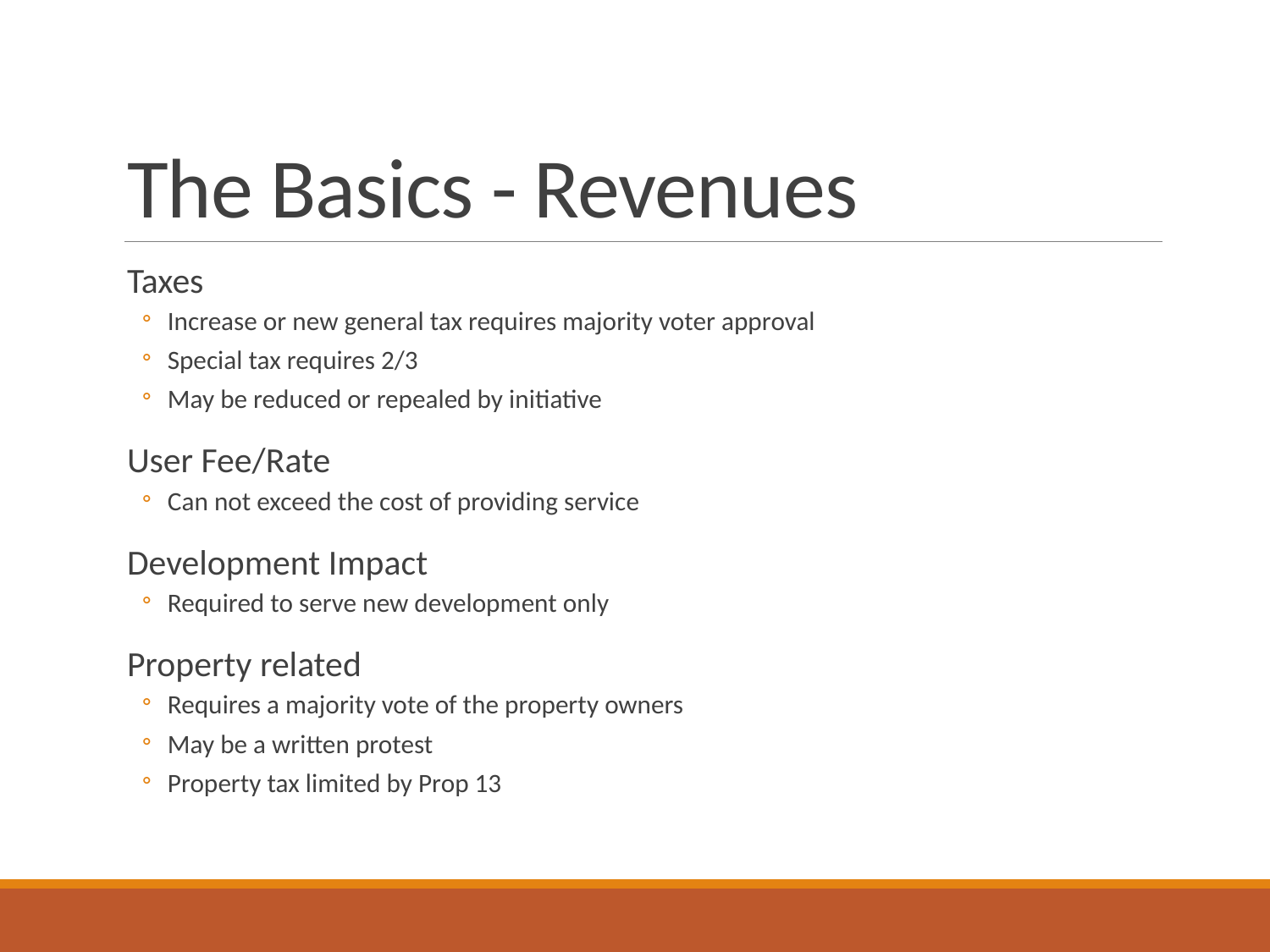

# The Basics - Revenues
Taxes
Increase or new general tax requires majority voter approval
Special tax requires 2/3
May be reduced or repealed by initiative
User Fee/Rate
Can not exceed the cost of providing service
Development Impact
Required to serve new development only
Property related
Requires a majority vote of the property owners
May be a written protest
Property tax limited by Prop 13